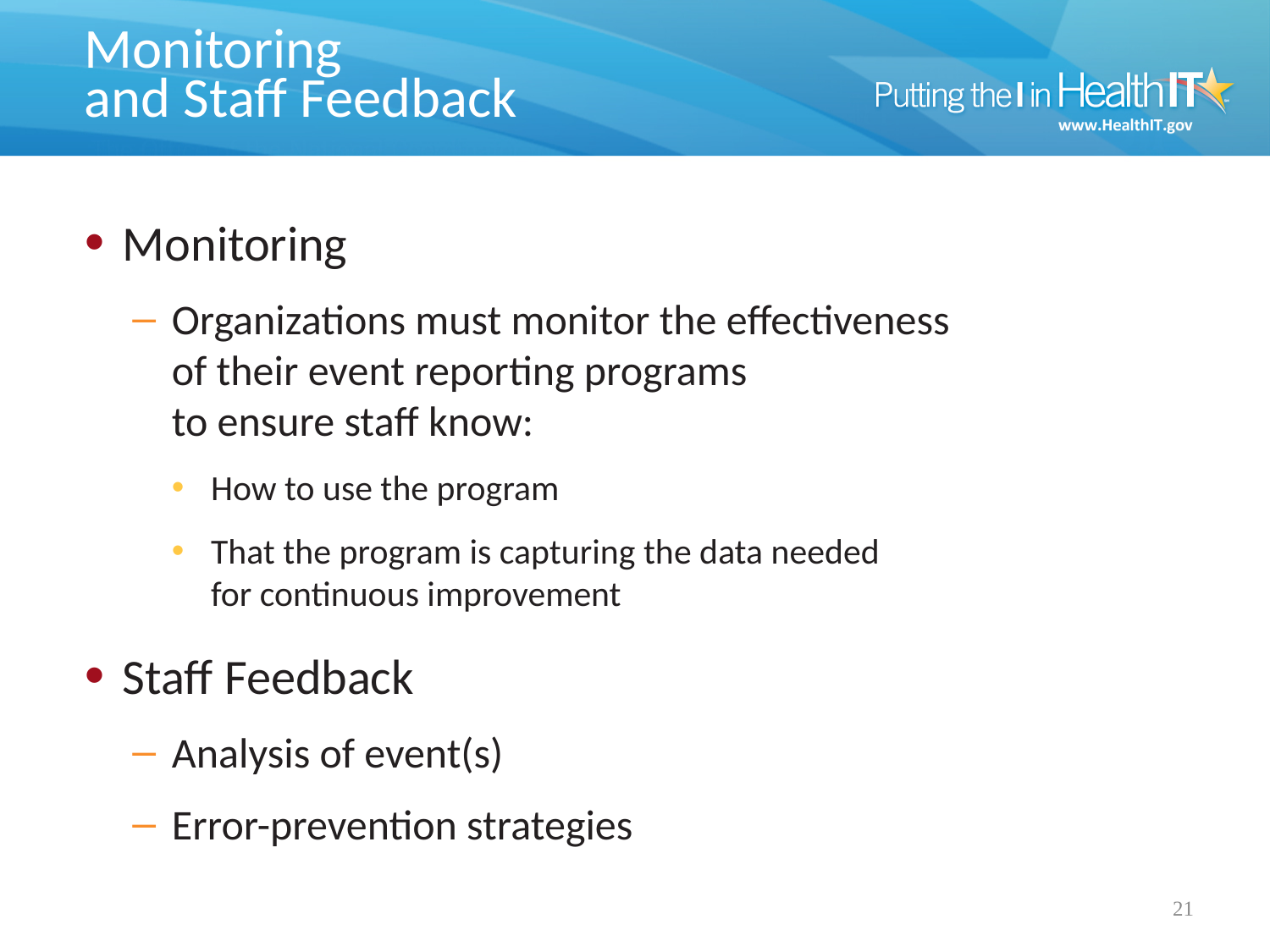

# Monitoring and Staff Feedback
Monitoring
Organizations must monitor the effectiveness
of their event reporting programs
to ensure staff know:
How to use the program
That the program is capturing the data needed
for continuous improvement
Staff Feedback
Analysis of event(s)
Error-prevention strategies

21